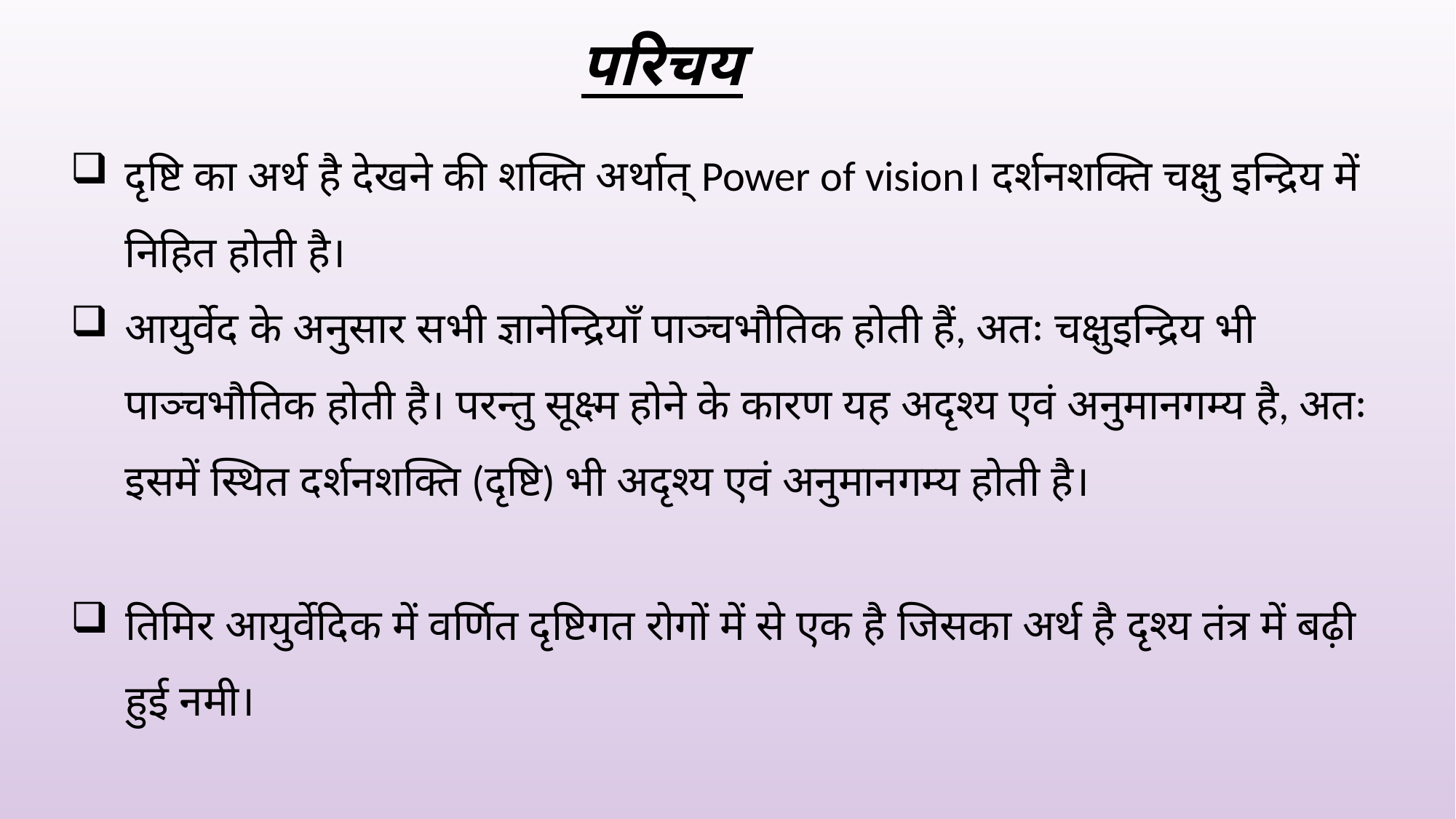

परिचय
दृष्टि का अर्थ है देखने की शक्ति अर्थात् Power of vision। दर्शनशक्ति चक्षु इन्द्रिय में निहित होती है।
आयुर्वेद के अनुसार सभी ज्ञानेन्द्रियाँ पाञ्चभौतिक होती हैं, अतः चक्षुइन्द्रिय भी पाञ्चभौतिक होती है। परन्तु सूक्ष्म होने के कारण यह अदृश्य एवं अनुमानगम्य है, अतः इसमें स्थित दर्शनशक्ति (दृष्टि) भी अदृश्य एवं अनुमानगम्य होती है।
तिमिर आयुर्वेदिक में वर्णित दृष्टिगत रोगों में से एक है जिसका अर्थ है दृश्य तंत्र में बढ़ी हुई नमी।